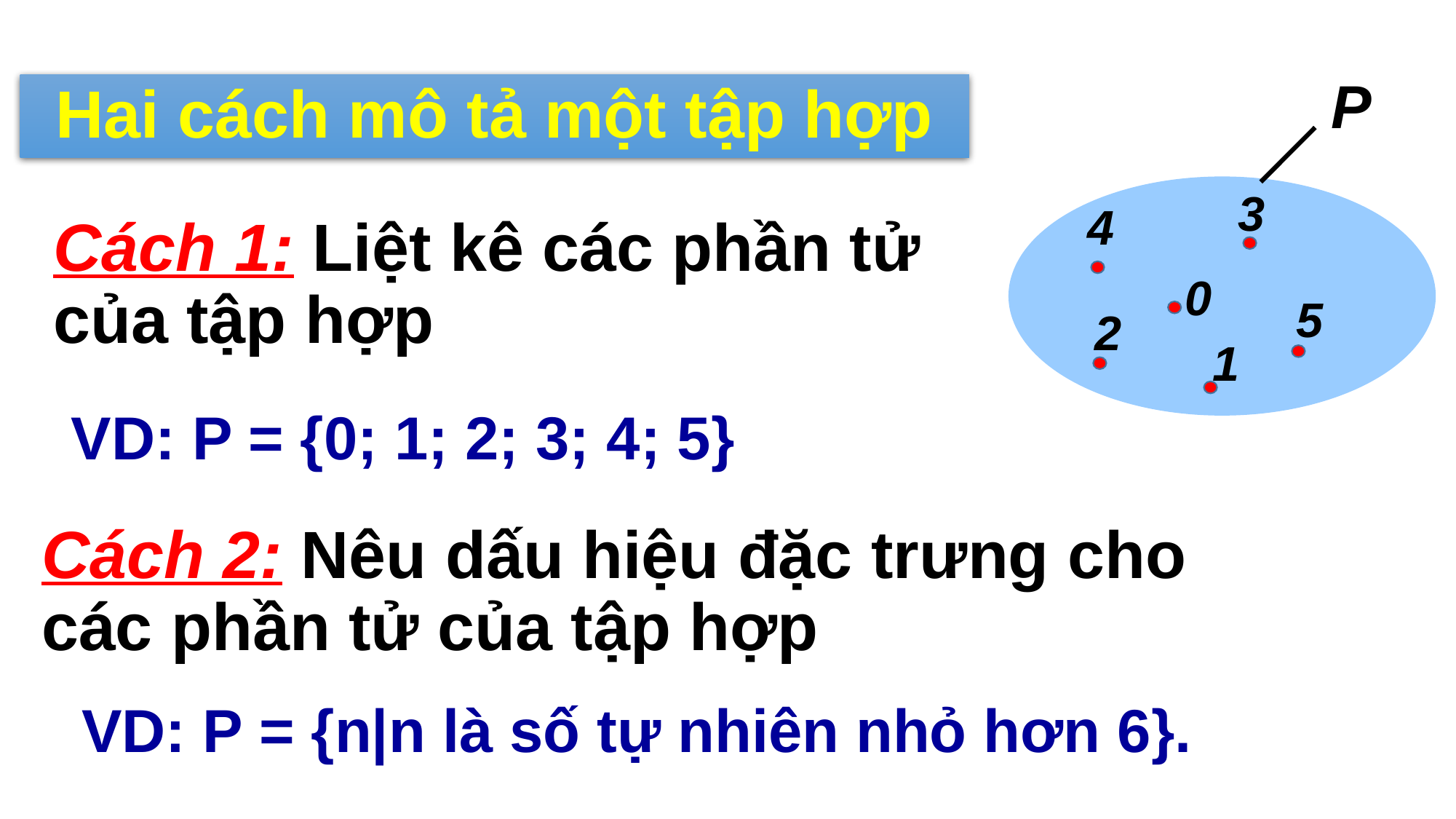

P
Hai cách mô tả một tập hợp

3
4
# Cách 1: Liệt kê các phần tử của tập hợp

0
5
2

1

VD: P = {0; 1; 2; 3; 4; 5}
Cách 2: Nêu dấu hiệu đặc trưng cho các phần tử của tập hợp
VD: P = {n|n là số tự nhiên nhỏ hơn 6}.